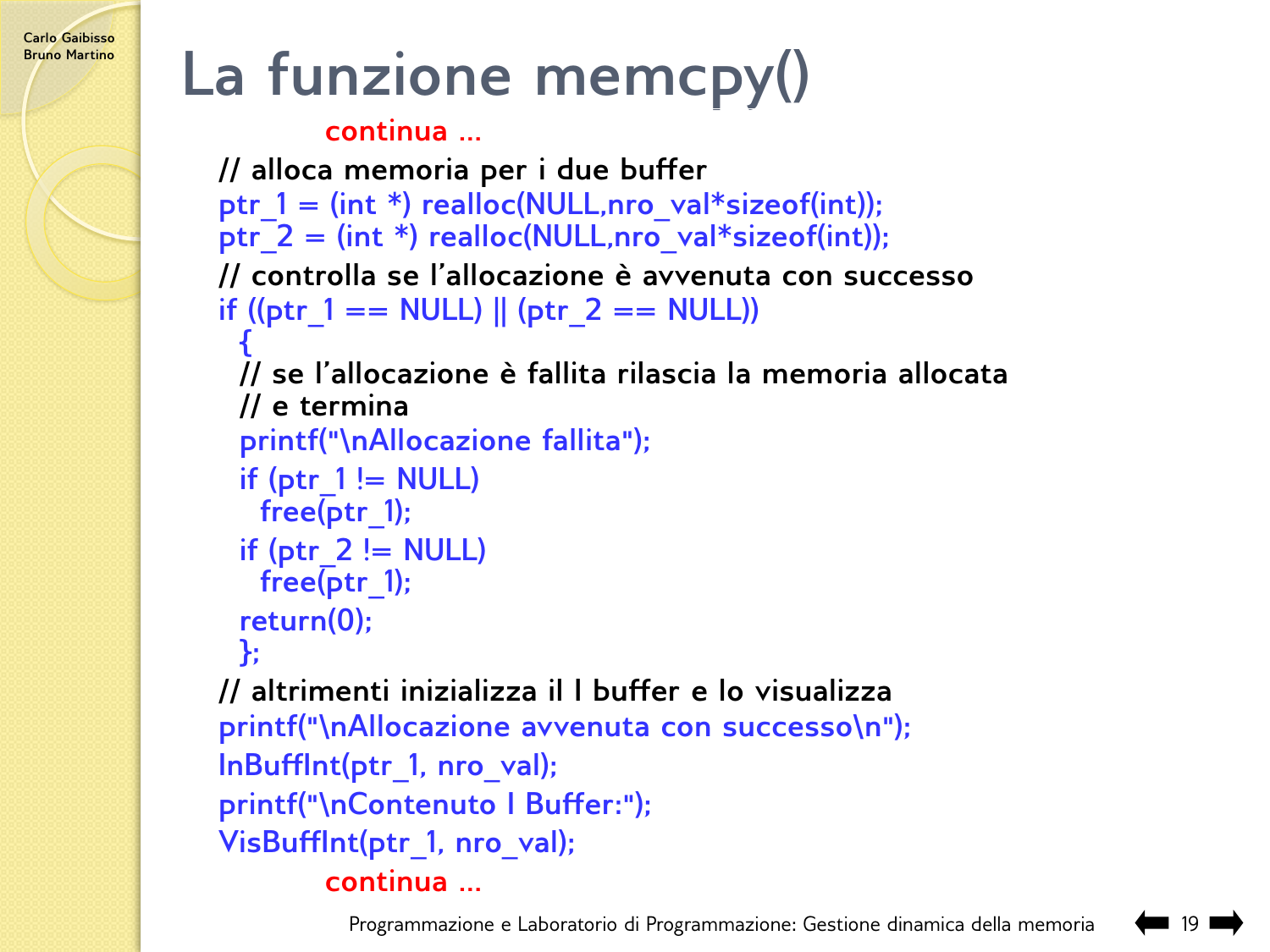

# La funzione memcpy()
	continua …
  // alloca memoria per i due buffer
  ptr_1 = (int *) realloc(NULL,nro_val*sizeof(int));
  ptr_2 = (int *) realloc(NULL,nro_val*sizeof(int));
  // controlla se l’allocazione è avvenuta con successo
  if ((ptr_1 == NULL) || (ptr_2 == NULL))
    {
    // se l’allocazione è fallita rilascia la memoria allocata
    // e termina
    printf("\nAllocazione fallita");
    if (ptr_1 != NULL)
      free(ptr_1);
    if (ptr_2 != NULL)
      free(ptr_1);
    return(0);
    };
  // altrimenti inizializza il I buffer e lo visualizza
  printf("\nAllocazione avvenuta con successo\n");
  InBuffInt(ptr_1, nro_val);
  printf("\nContenuto I Buffer:");
  VisBuffInt(ptr_1, nro_val);
	continua …
Programmazione e Laboratorio di Programmazione: Gestione dinamica della memoria
19